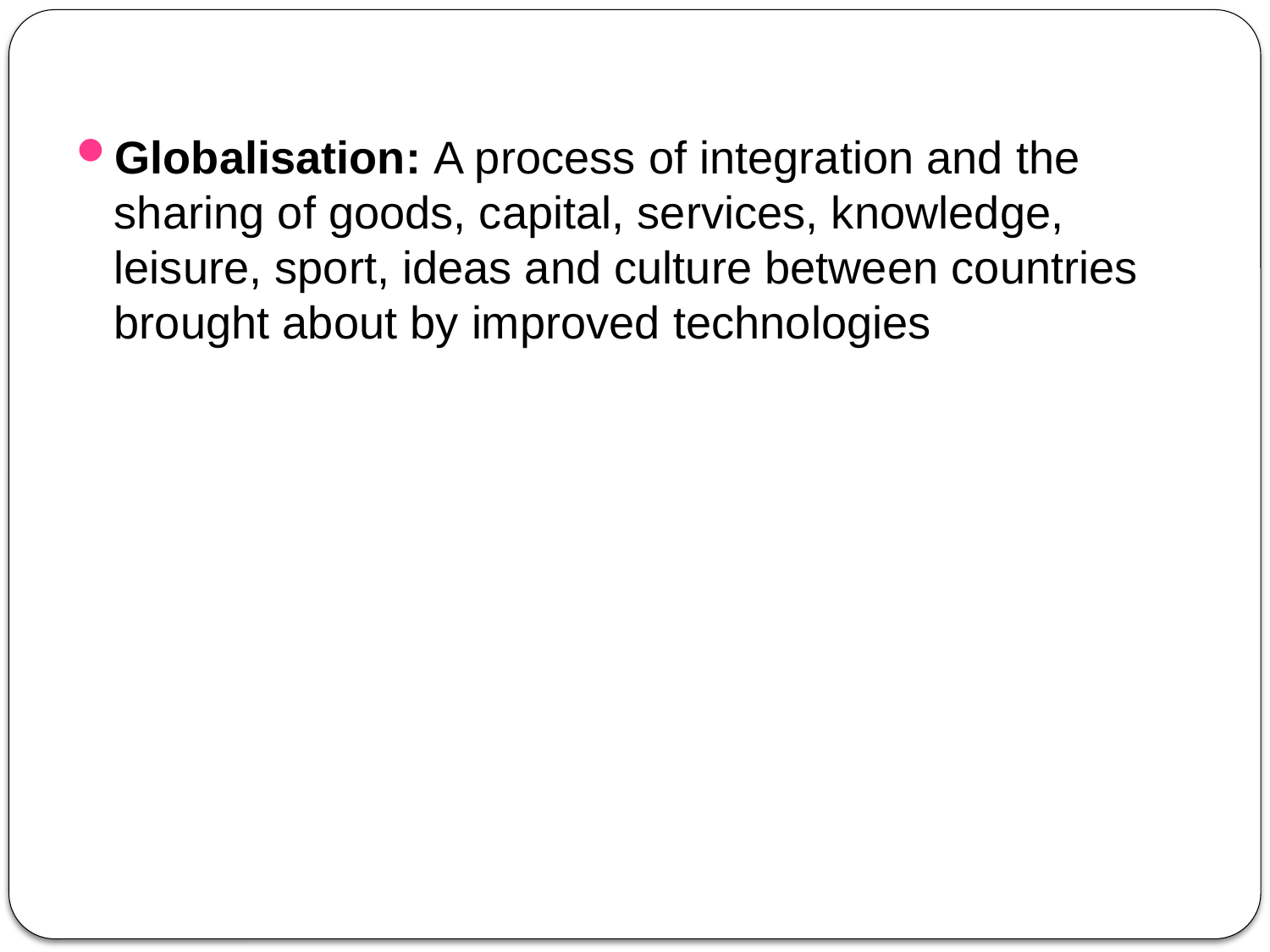

Globalisation: A process of integration and the sharing of goods, capital, services, knowledge, leisure, sport, ideas and culture between countries brought about by improved technologies